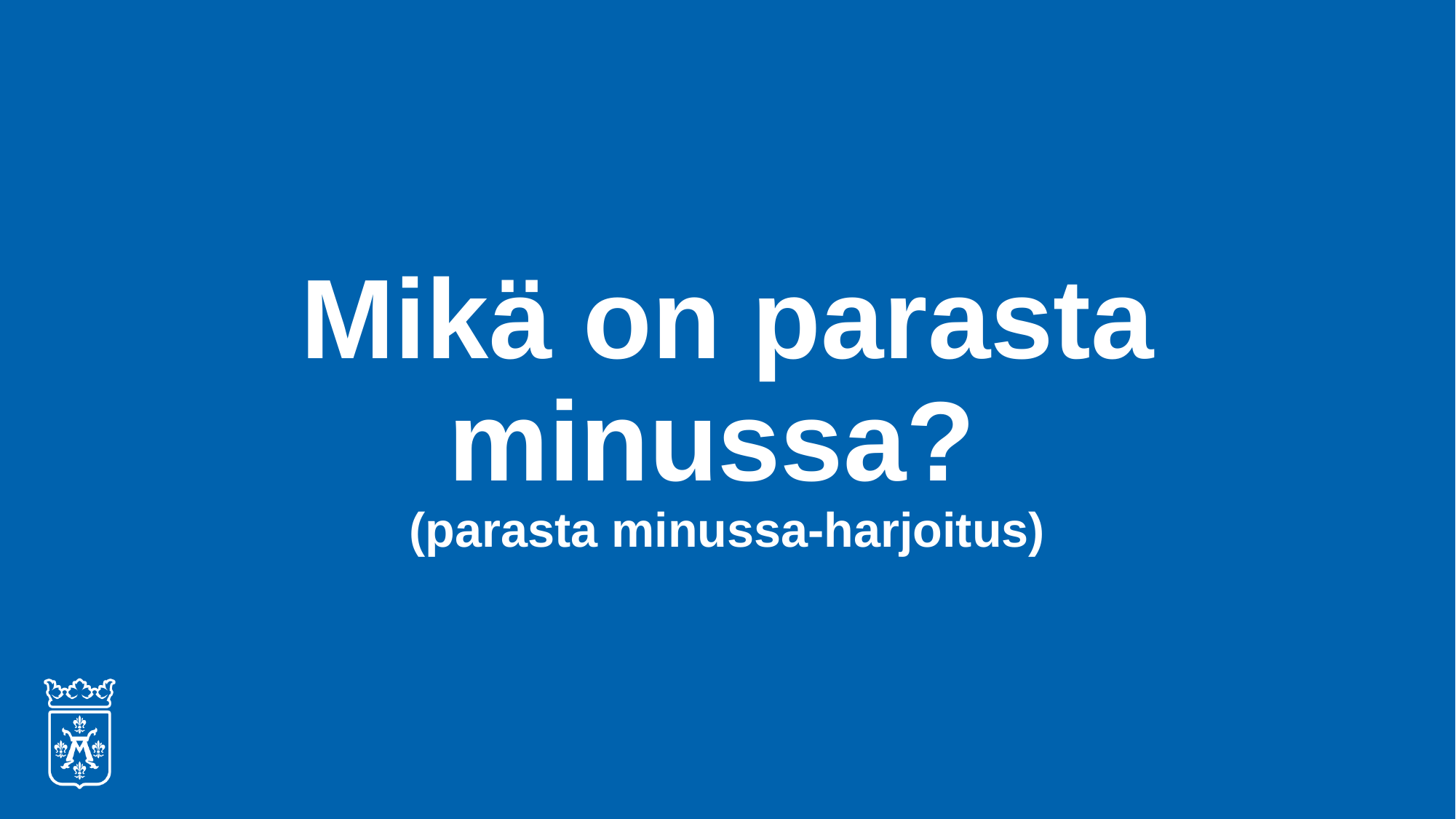

# Mikä on parasta minussa? (parasta minussa-harjoitus)